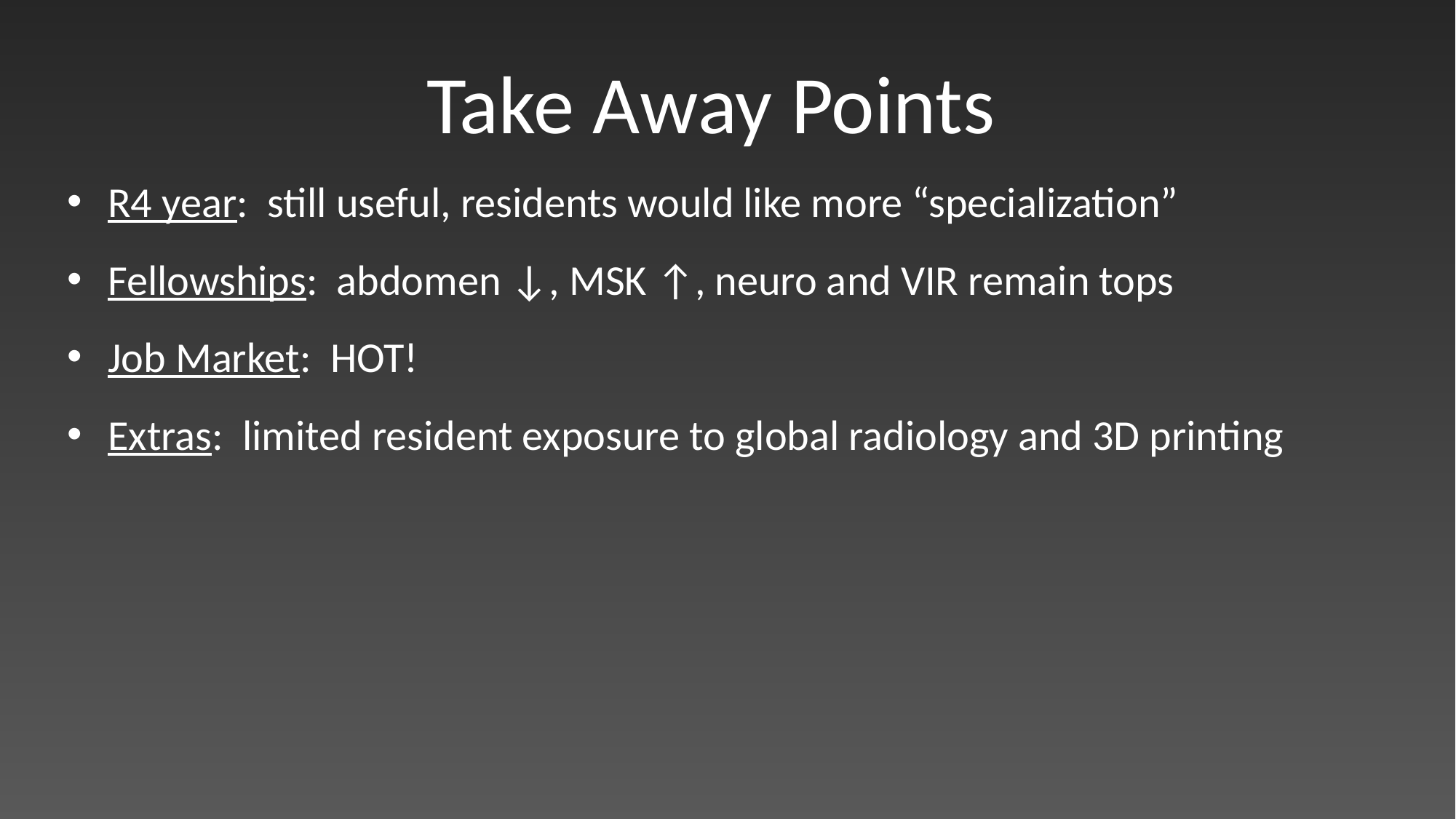

# Take Away Points
R4 year:  still useful, residents would like more “specialization”
Fellowships:  abdomen ↓, MSK ↑, neuro and VIR remain tops
Job Market:  HOT!
Extras:  limited resident exposure to global radiology and 3D printing